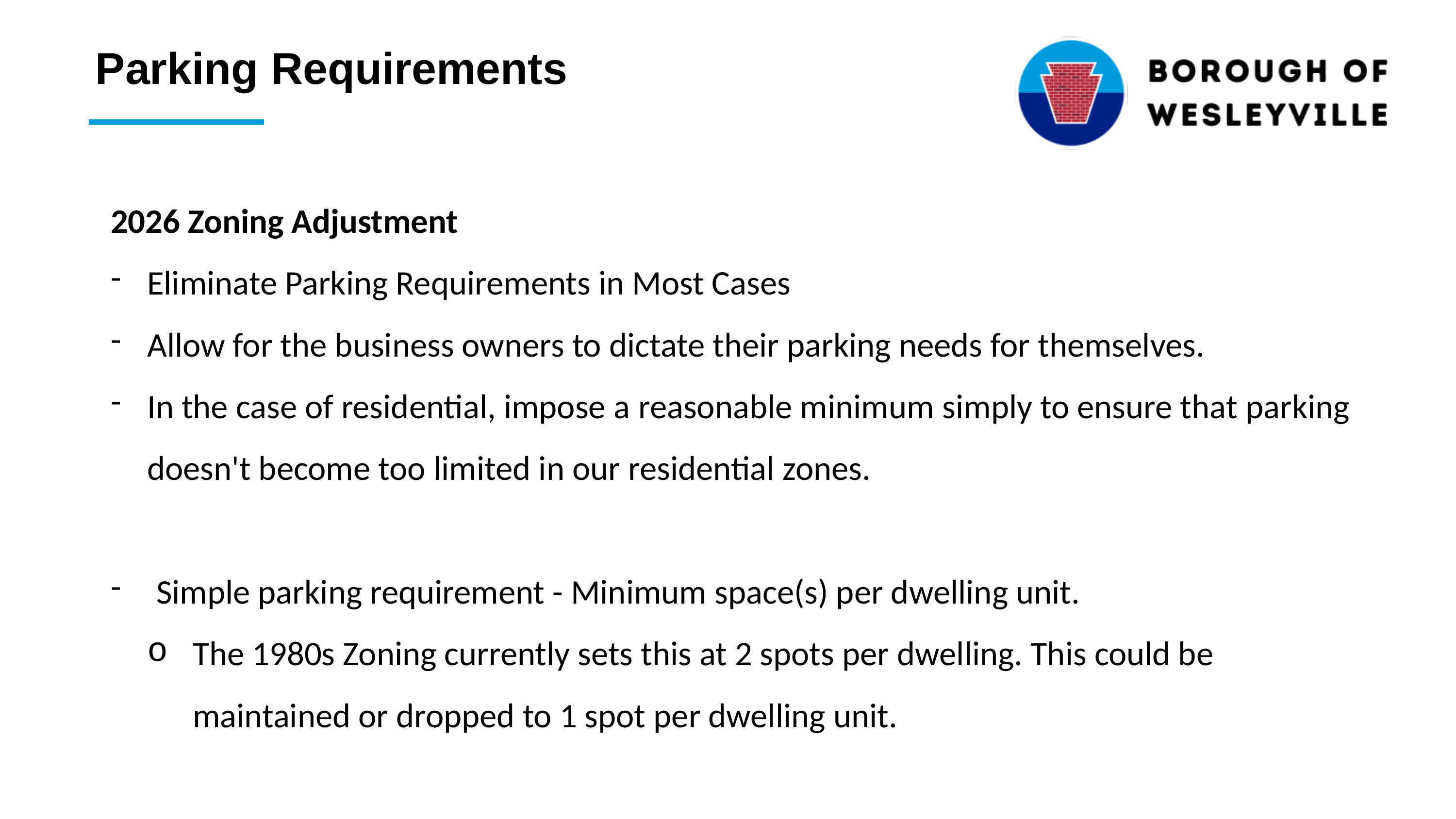

Parking Requirements

2026 Zoning Adjustment
Eliminate Parking Requirements in Most Cases
Allow for the business owners to dictate their parking needs for themselves.
In the case of residential, impose a reasonable minimum simply to ensure that parking doesn't become too limited in our residential zones.

Simple parking requirement - Minimum space(s) per dwelling unit.
The 1980s Zoning currently sets this at 2 spots per dwelling. This could be maintained or dropped to 1 spot per dwelling unit.